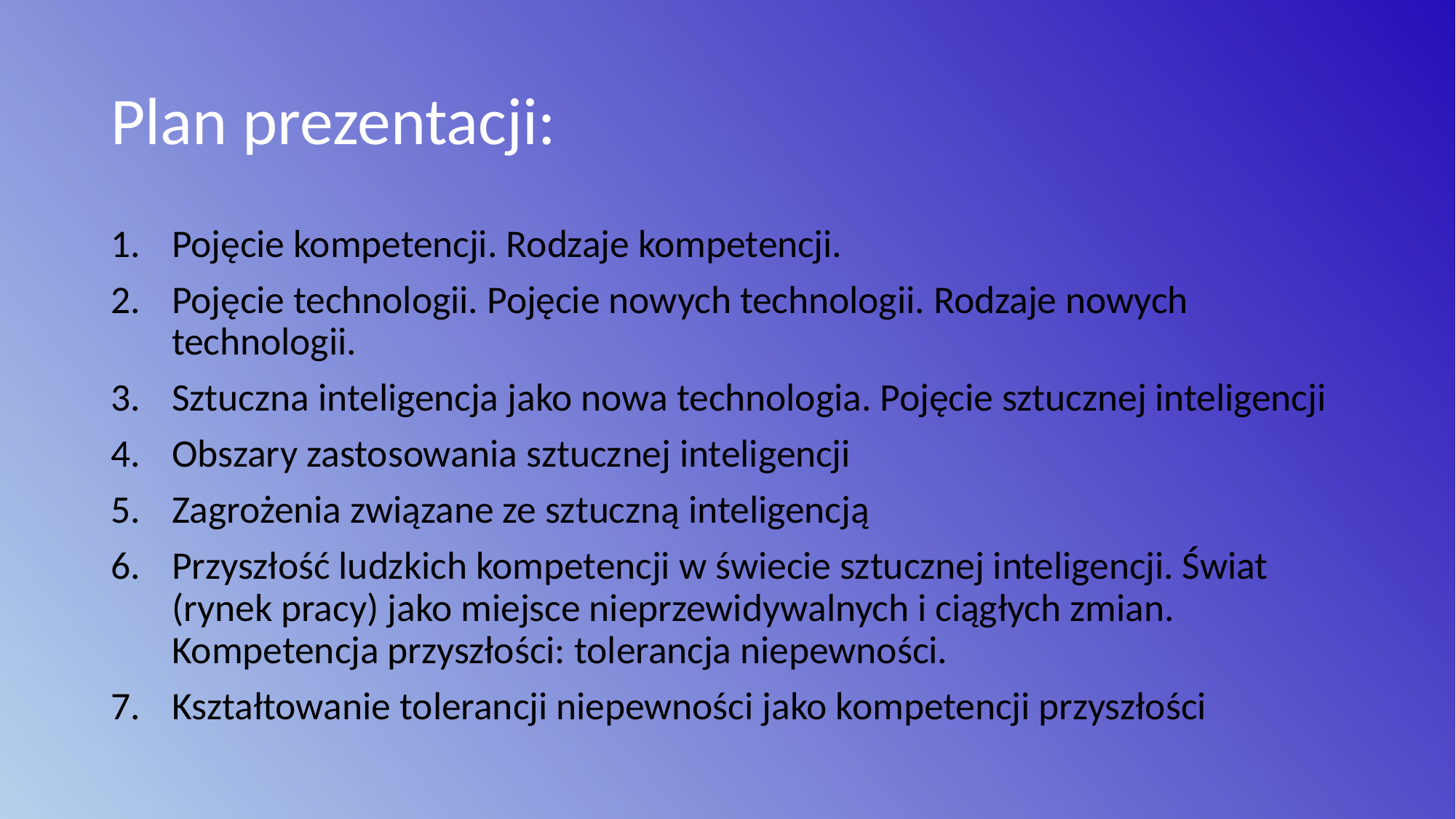

# Plan prezentacji:
Pojęcie kompetencji. Rodzaje kompetencji.
Pojęcie technologii. Pojęcie nowych technologii. Rodzaje nowych technologii.
Sztuczna inteligencja jako nowa technologia. Pojęcie sztucznej inteligencji
Obszary zastosowania sztucznej inteligencji
Zagrożenia związane ze sztuczną inteligencją
Przyszłość ludzkich kompetencji w świecie sztucznej inteligencji. Świat (rynek pracy) jako miejsce nieprzewidywalnych i ciągłych zmian. Kompetencja przyszłości: tolerancja niepewności.
Kształtowanie tolerancji niepewności jako kompetencji przyszłości